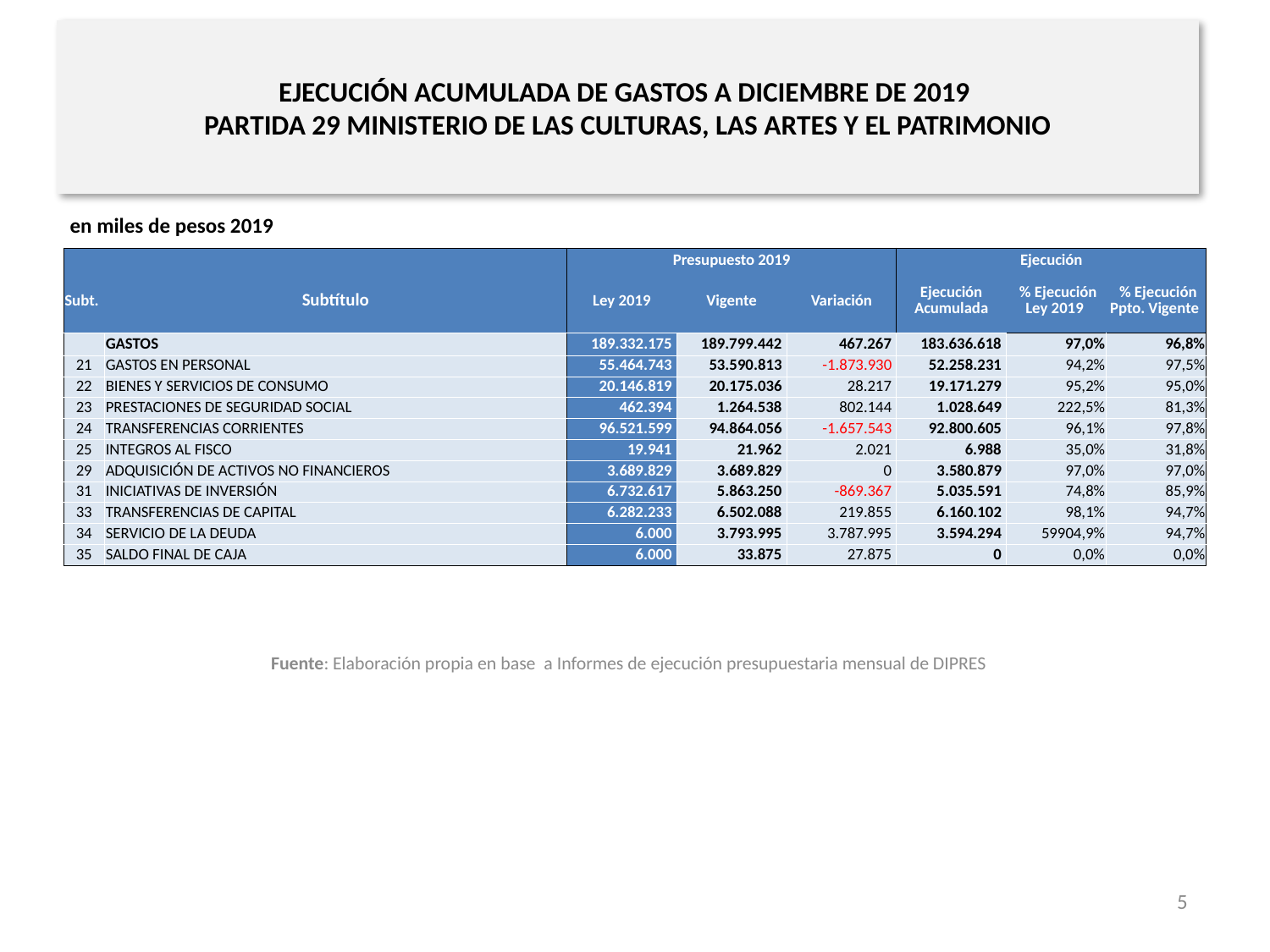

# EJECUCIÓN ACUMULADA DE GASTOS A DICIEMBRE DE 2019 PARTIDA 29 MINISTERIO DE LAS CULTURAS, LAS ARTES Y EL PATRIMONIO
en miles de pesos 2019
|  |  | Presupuesto 2019 |  |  | Ejecución |  |  |
| --- | --- | --- | --- | --- | --- | --- | --- |
| Subt. | Subtítulo | Ley 2019 | Vigente | Variación | Ejecución Acumulada | % Ejecución Ley 2019 | % Ejecución Ppto. Vigente |
|  | GASTOS | 189.332.175 | 189.799.442 | 467.267 | 183.636.618 | 97,0% | 96,8% |
| 21 | GASTOS EN PERSONAL | 55.464.743 | 53.590.813 | -1.873.930 | 52.258.231 | 94,2% | 97,5% |
| 22 | BIENES Y SERVICIOS DE CONSUMO | 20.146.819 | 20.175.036 | 28.217 | 19.171.279 | 95,2% | 95,0% |
| 23 | PRESTACIONES DE SEGURIDAD SOCIAL | 462.394 | 1.264.538 | 802.144 | 1.028.649 | 222,5% | 81,3% |
| 24 | TRANSFERENCIAS CORRIENTES | 96.521.599 | 94.864.056 | -1.657.543 | 92.800.605 | 96,1% | 97,8% |
| 25 | INTEGROS AL FISCO | 19.941 | 21.962 | 2.021 | 6.988 | 35,0% | 31,8% |
| 29 | ADQUISICIÓN DE ACTIVOS NO FINANCIEROS | 3.689.829 | 3.689.829 | 0 | 3.580.879 | 97,0% | 97,0% |
| 31 | INICIATIVAS DE INVERSIÓN | 6.732.617 | 5.863.250 | -869.367 | 5.035.591 | 74,8% | 85,9% |
| 33 | TRANSFERENCIAS DE CAPITAL | 6.282.233 | 6.502.088 | 219.855 | 6.160.102 | 98,1% | 94,7% |
| 34 | SERVICIO DE LA DEUDA | 6.000 | 3.793.995 | 3.787.995 | 3.594.294 | 59904,9% | 94,7% |
| 35 | SALDO FINAL DE CAJA | 6.000 | 33.875 | 27.875 | 0 | 0,0% | 0,0% |
Fuente: Elaboración propia en base  a Informes de ejecución presupuestaria mensual de DIPRES
5